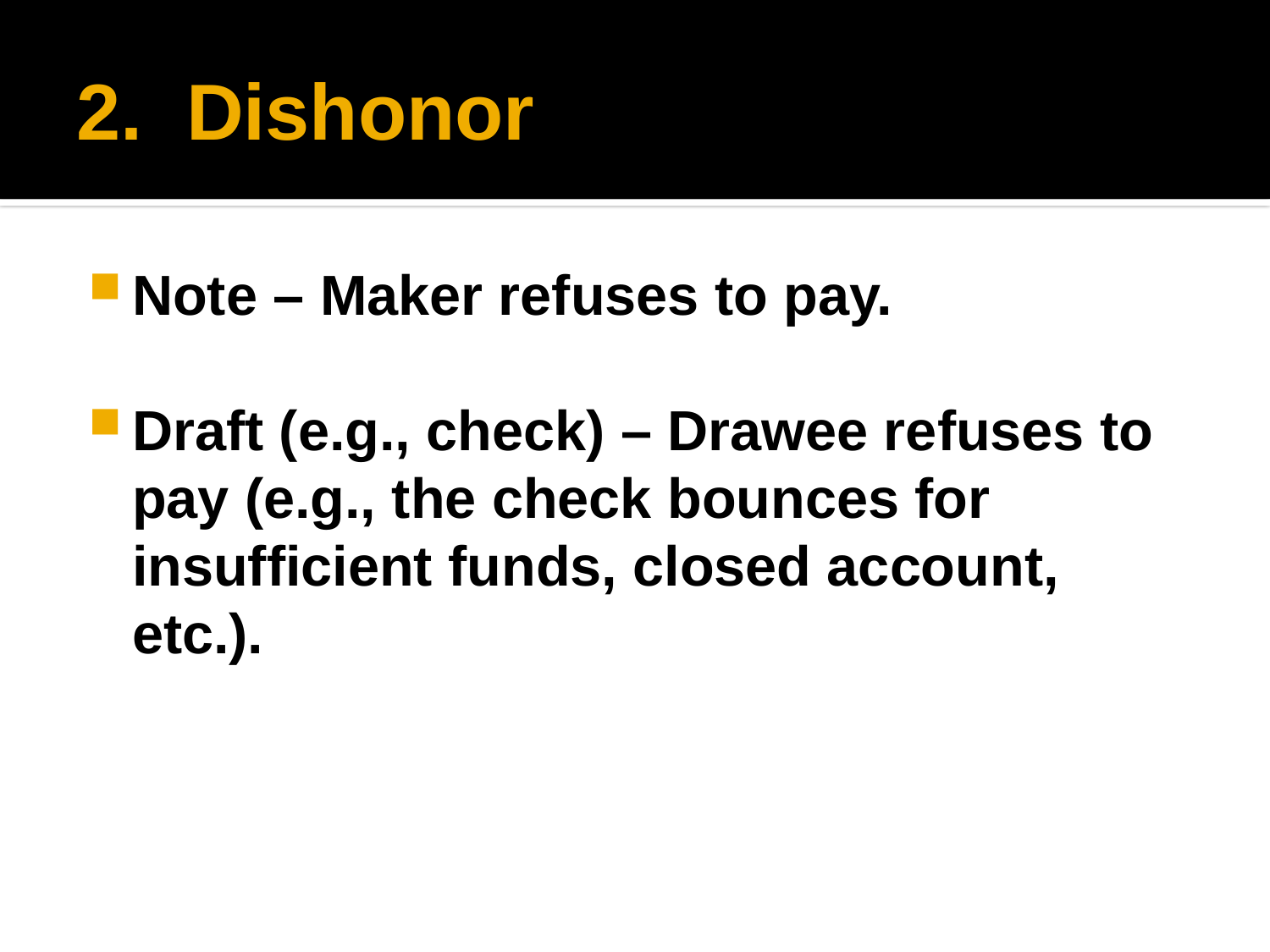

# 2.  Dishonor
Note – Maker refuses to pay.

Draft (e.g., check) – Drawee refuses to pay (e.g., the check bounces for insufficient funds, closed account, etc.).